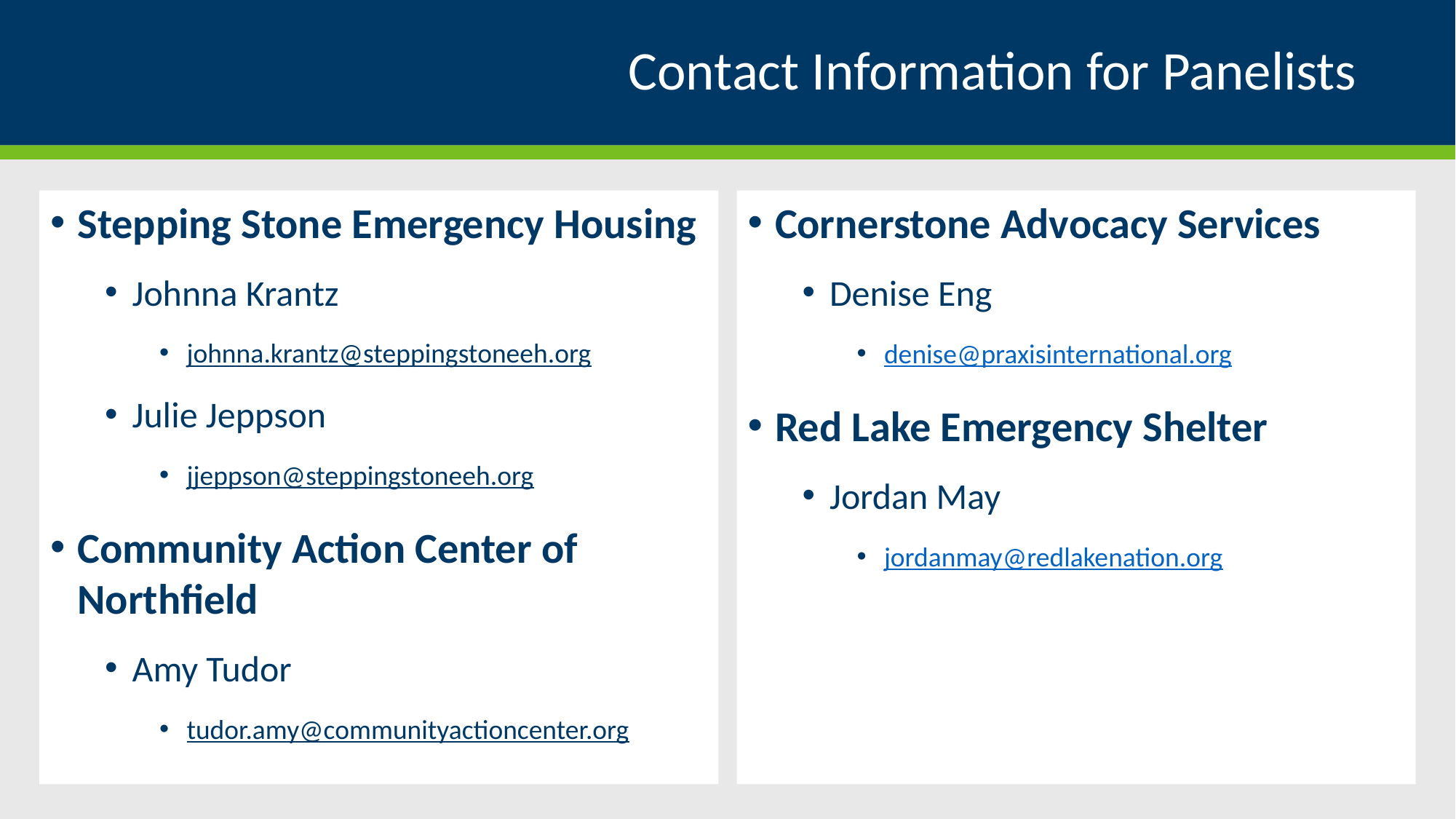

# Contact Information for Panelists
Stepping Stone Emergency Housing
Johnna Krantz
johnna.krantz@steppingstoneeh.org
Julie Jeppson
jjeppson@steppingstoneeh.org
Community Action Center of Northfield
Amy Tudor
tudor.amy@communityactioncenter.org
Cornerstone Advocacy Services
Denise Eng
denise@praxisinternational.org
Red Lake Emergency Shelter
Jordan May
jordanmay@redlakenation.org